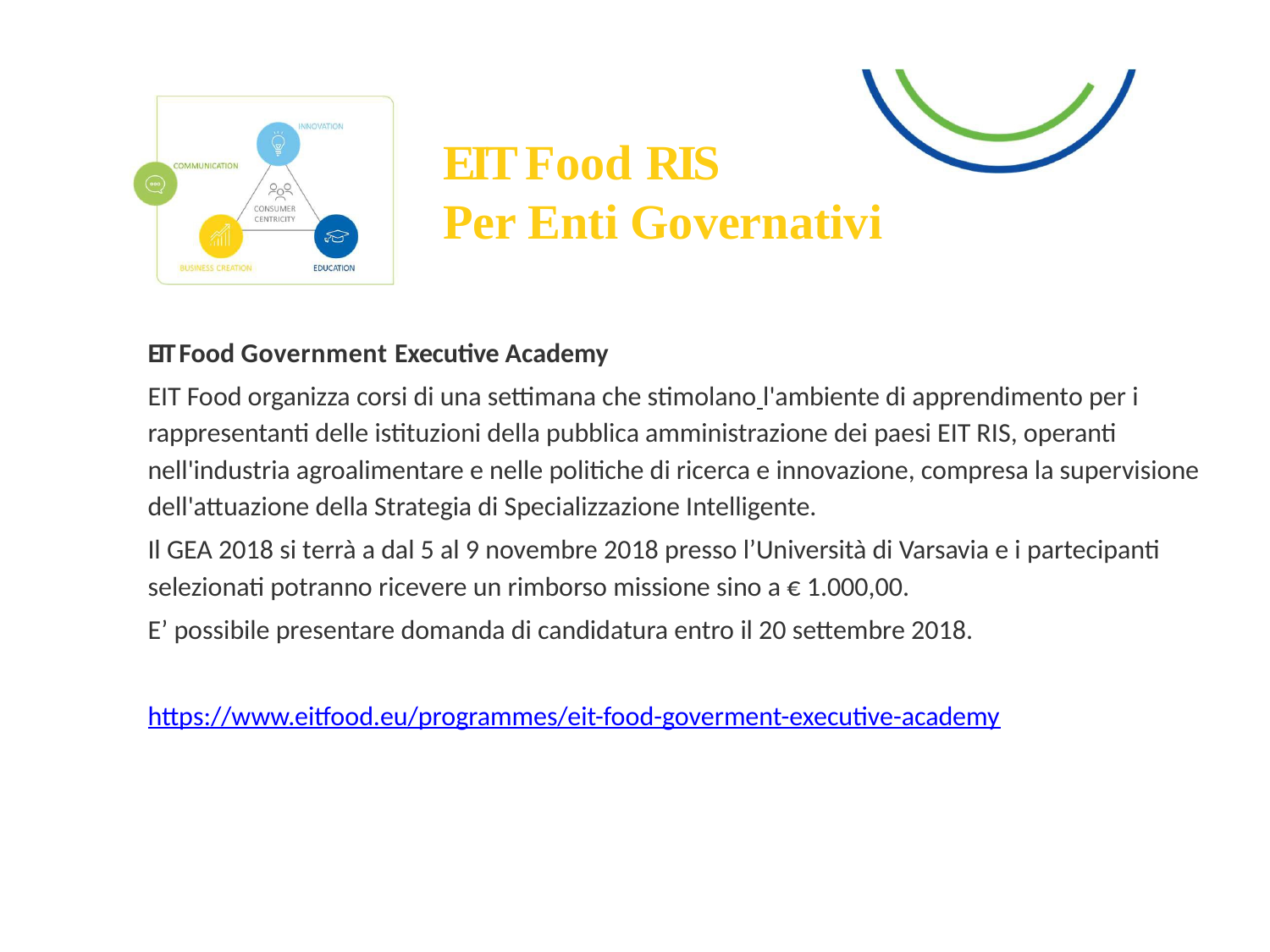

# EIT Food RIS
Per Enti Governativi

EIT Food Government Executive Academy
EIT Food organizza corsi di una settimana che stimolano l'ambiente di apprendimento per i rappresentanti delle istituzioni della pubblica amministrazione dei paesi EIT RIS, operanti nell'industria agroalimentare e nelle politiche di ricerca e innovazione, compresa la supervisione dell'attuazione della Strategia di Specializzazione Intelligente.
Il GEA 2018 si terrà a dal 5 al 9 novembre 2018 presso l’Università di Varsavia e i partecipanti selezionati potranno ricevere un rimborso missione sino a € 1.000,00.
E’ possibile presentare domanda di candidatura entro il 20 settembre 2018.

https://www.eitfood.eu/programmes/eit-food-goverment-executive-academy